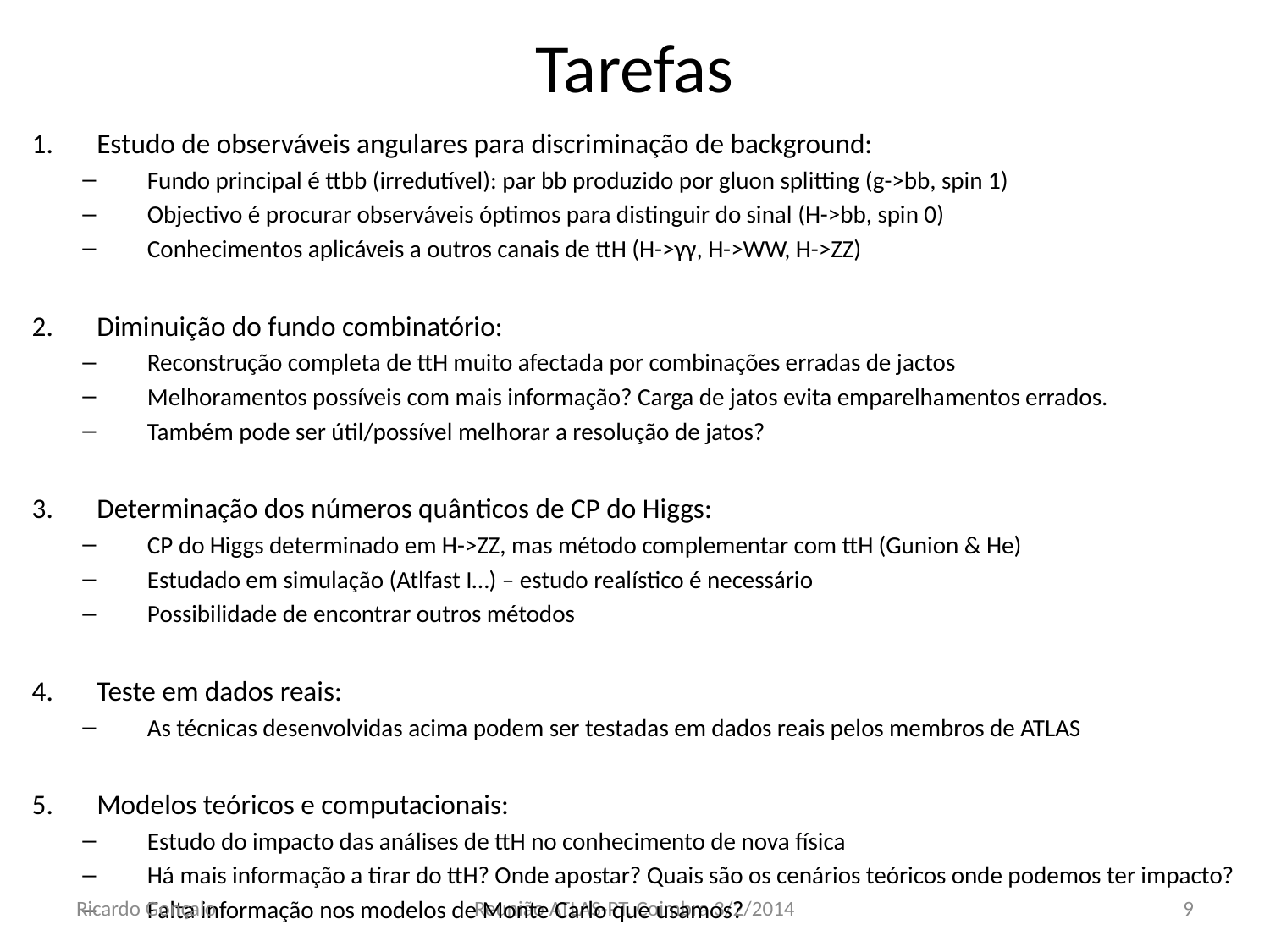

# Tarefas
Estudo de observáveis angulares para discriminação de background:
Fundo principal é ttbb (irredutível): par bb produzido por gluon splitting (g->bb, spin 1)
Objectivo é procurar observáveis óptimos para distinguir do sinal (H->bb, spin 0)
Conhecimentos aplicáveis a outros canais de ttH (H->γγ, H->WW, H->ZZ)

Diminuição do fundo combinatório:
Reconstrução completa de ttH muito afectada por combinações erradas de jactos
Melhoramentos possíveis com mais informação? Carga de jatos evita emparelhamentos errados.
Também pode ser útil/possível melhorar a resolução de jatos?

Determinação dos números quânticos de CP do Higgs:
CP do Higgs determinado em H->ZZ, mas método complementar com ttH (Gunion & He)
Estudado em simulação (Atlfast I…) – estudo realístico é necessário
Possibilidade de encontrar outros métodos

Teste em dados reais:
As técnicas desenvolvidas acima podem ser testadas em dados reais pelos membros de ATLAS

Modelos teóricos e computacionais:
Estudo do impacto das análises de ttH no conhecimento de nova física
Há mais informação a tirar do ttH? Onde apostar? Quais são os cenários teóricos onde podemos ter impacto?
Falta informação nos modelos de Monte Carlo que usamos?
Ricardo Gonçalo
Reunião ATLAS-PT, Coimbra 3/2/2014
9